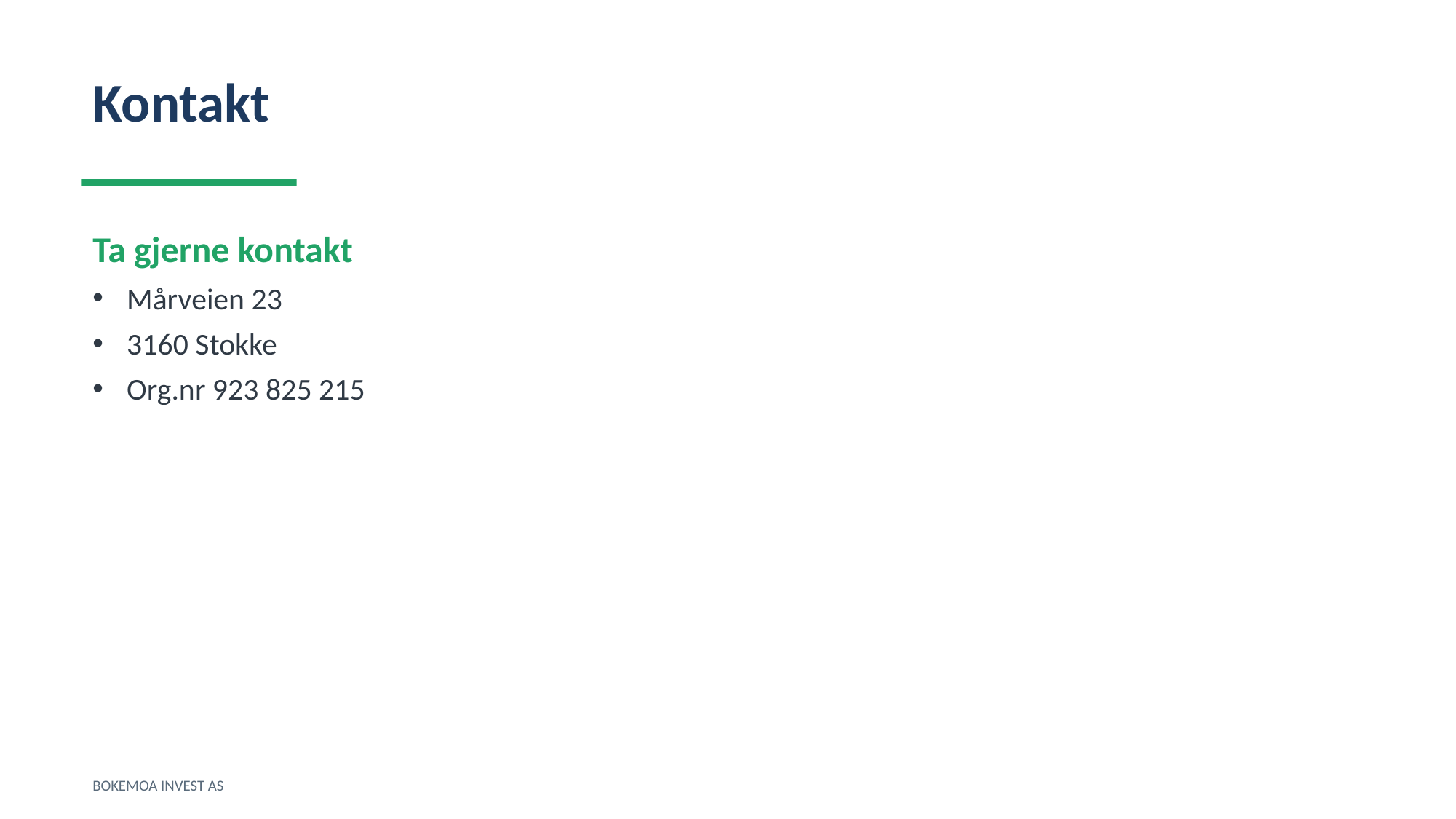

Kontakt

Ta gjerne kontakt
Mårveien 23
3160 Stokke
Org.nr 923 825 215
BOKEMOA INVEST AS